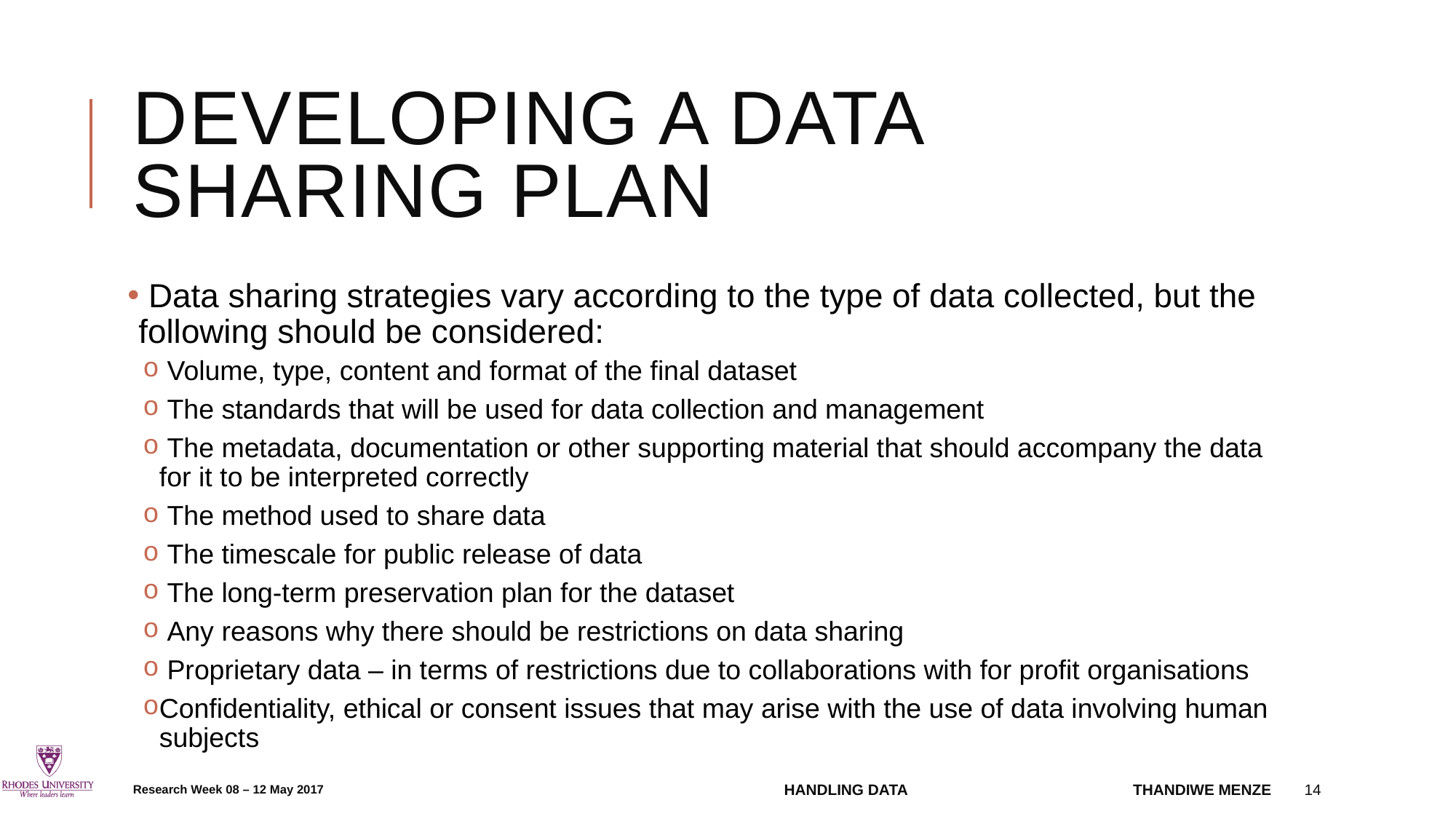

# Developing a data sharing plan
 Data sharing strategies vary according to the type of data collected, but the following should be considered:
 Volume, type, content and format of the final dataset
 The standards that will be used for data collection and management
 The metadata, documentation or other supporting material that should accompany the data for it to be interpreted correctly
 The method used to share data
 The timescale for public release of data
 The long-term preservation plan for the dataset
 Any reasons why there should be restrictions on data sharing
 Proprietary data – in terms of restrictions due to collaborations with for profit organisations
Confidentiality, ethical or consent issues that may arise with the use of data involving human subjects
Research Week 08 – 12 May 2017
Handling Data                                                      Thandiwe Menze
14